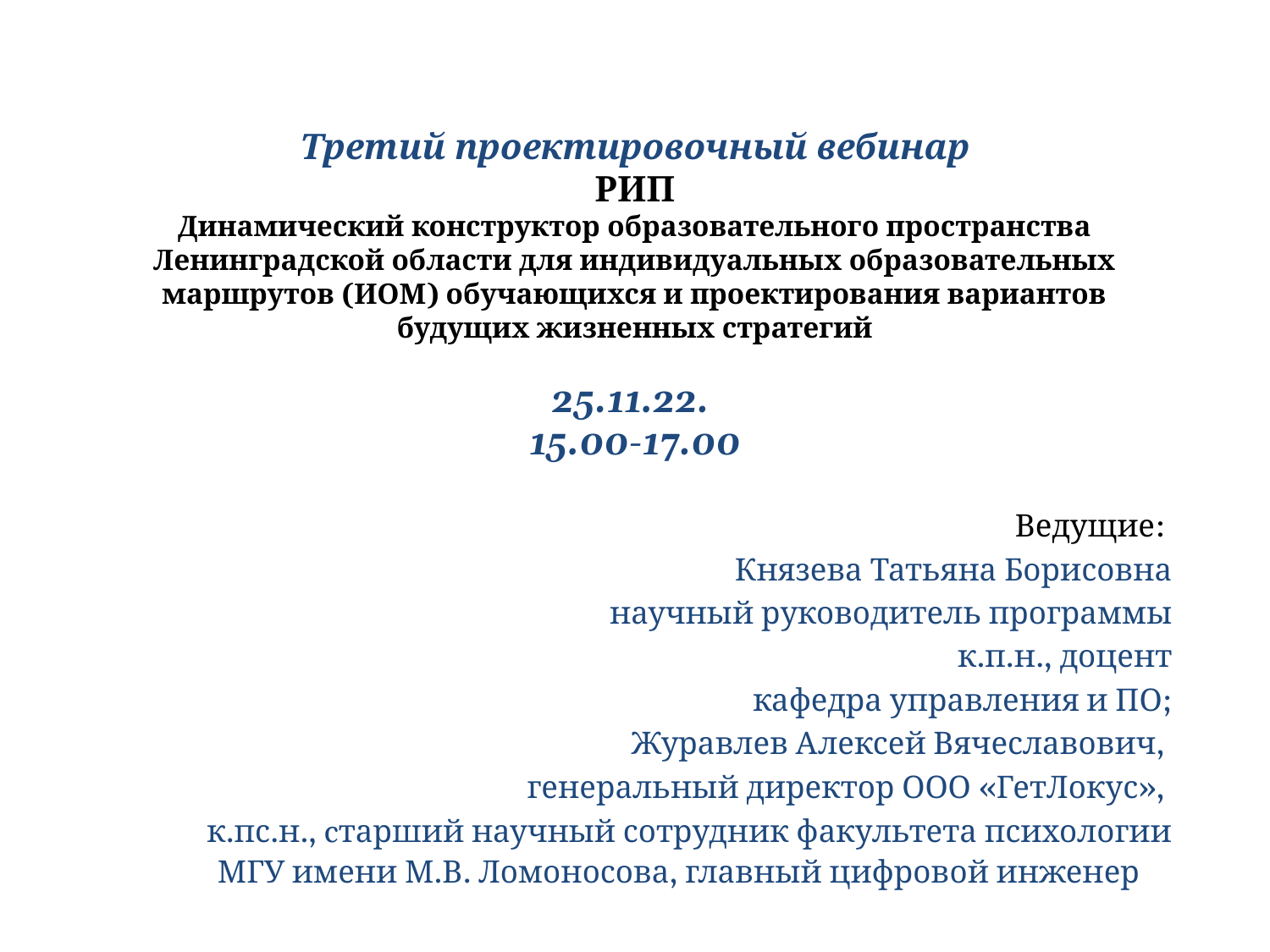

# Третий проектировочный вебинар РИП Динамический конструктор образовательного пространства Ленинградской области для индивидуальных образовательных маршрутов (ИОМ) обучающихся и проектирования вариантов будущих жизненных стратегий 25.11.22. 15.00-17.00
Ведущие:
Князева Татьяна Борисовна
научный руководитель программы
к.п.н., доцент
кафедра управления и ПО;
Журавлев Алексей Вячеславович,
генеральный директор ООО «ГетЛокус»,
к.пс.н., cтарший научный сотрудник факультета психологии МГУ имени М.В. Ломоносова, главный цифровой инженер